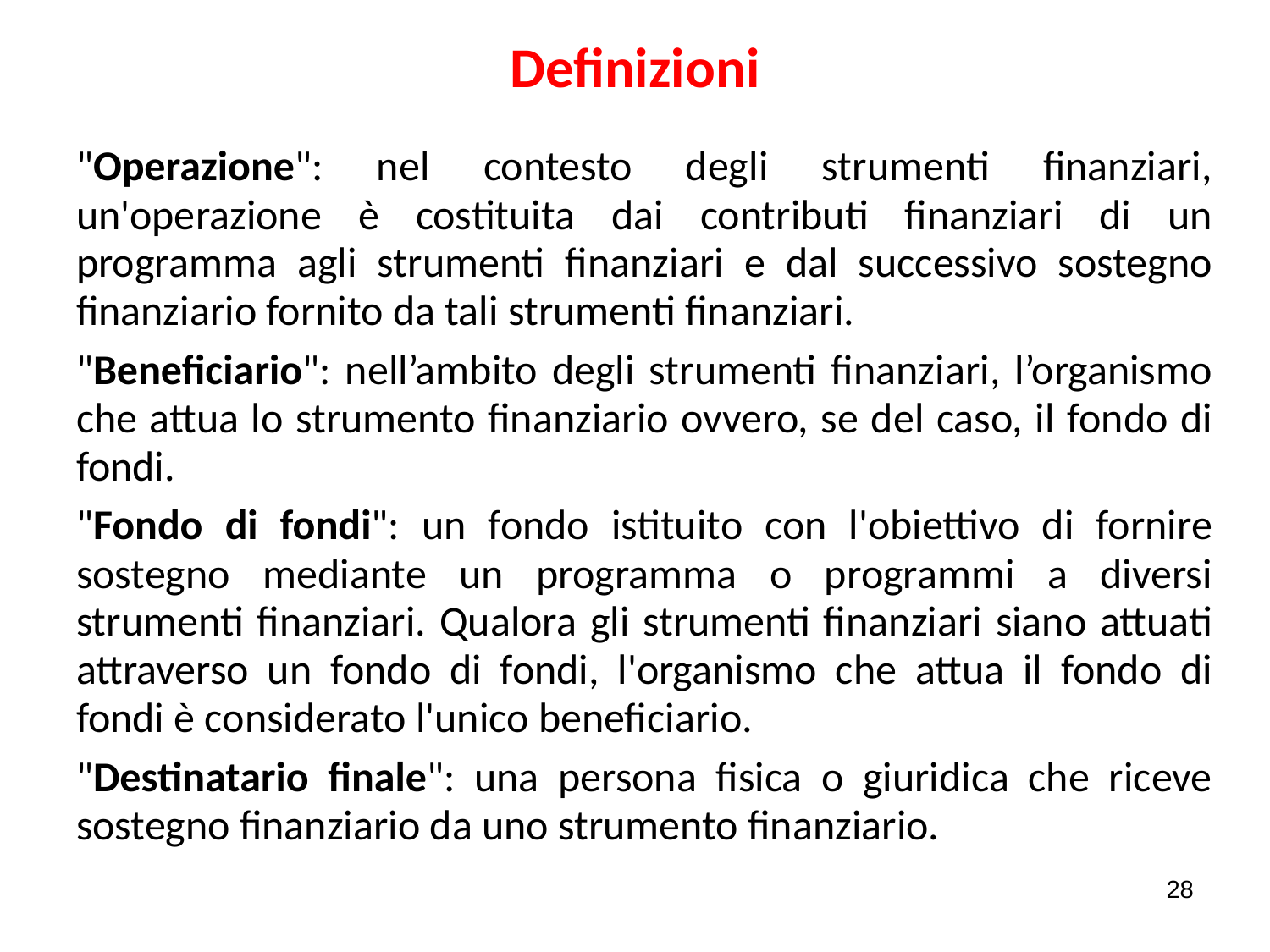

# Definizioni
"Operazione": nel contesto degli strumenti finanziari, un'operazione è costituita dai contributi finanziari di un programma agli strumenti finanziari e dal successivo sostegno finanziario fornito da tali strumenti finanziari.
"Beneficiario": nell’ambito degli strumenti finanziari, l’organismo che attua lo strumento finanziario ovvero, se del caso, il fondo di fondi.
"Fondo di fondi": un fondo istituito con l'obiettivo di fornire sostegno mediante un programma o programmi a diversi strumenti finanziari. Qualora gli strumenti finanziari siano attuati attraverso un fondo di fondi, l'organismo che attua il fondo di fondi è considerato l'unico beneficiario.
"Destinatario finale": una persona fisica o giuridica che riceve sostegno finanziario da uno strumento finanziario.
28